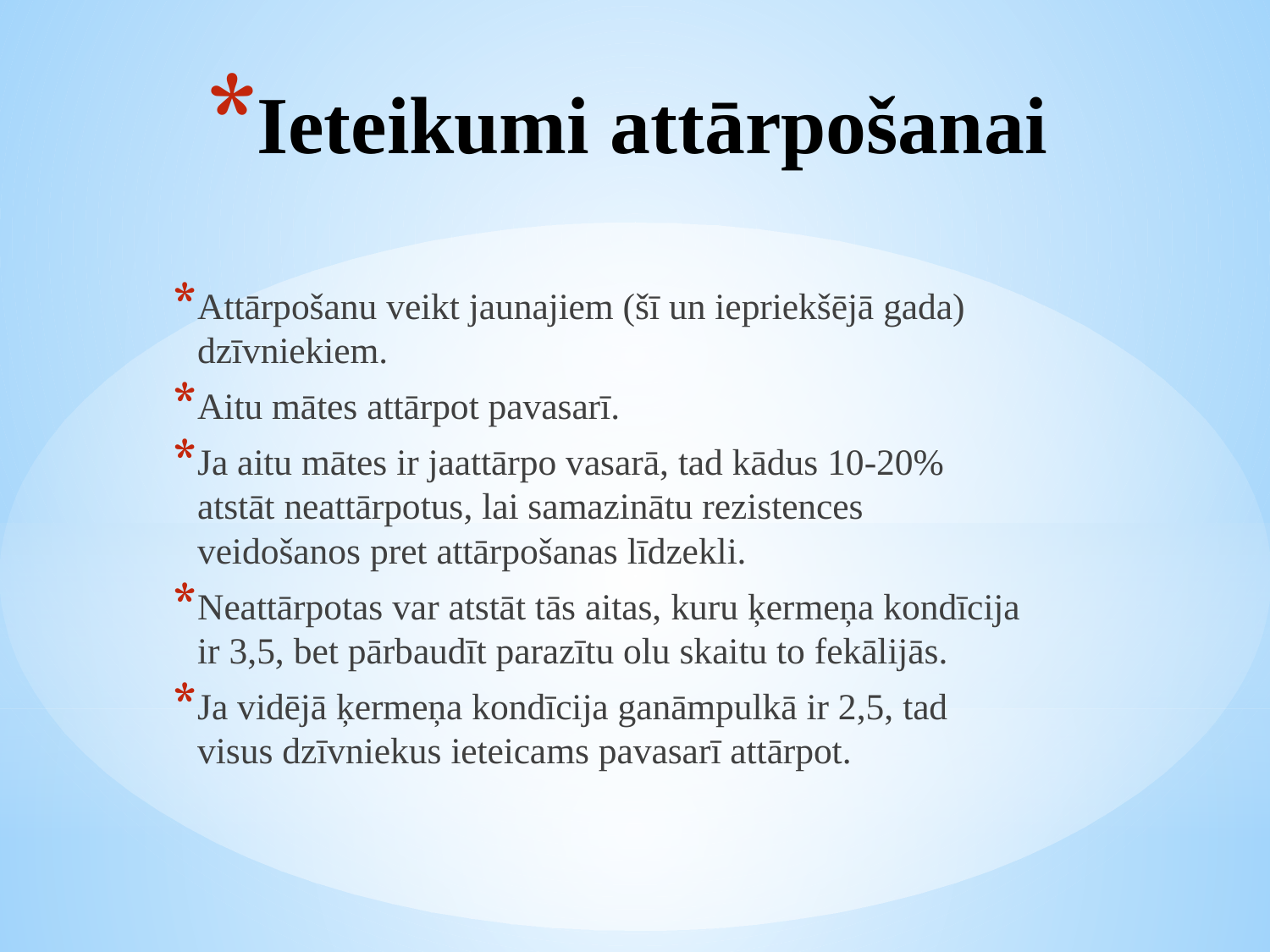

# Ieteikumi attārpošanai
Attārpošanu veikt jaunajiem (šī un iepriekšējā gada) dzīvniekiem.
Aitu mātes attārpot pavasarī.
Ja aitu mātes ir jaattārpo vasarā, tad kādus 10-20% atstāt neattārpotus, lai samazinātu rezistences veidošanos pret attārpošanas līdzekli.
Neattārpotas var atstāt tās aitas, kuru ķermeņa kondīcija ir 3,5, bet pārbaudīt parazītu olu skaitu to fekālijās.
Ja vidējā ķermeņa kondīcija ganāmpulkā ir 2,5, tad visus dzīvniekus ieteicams pavasarī attārpot.